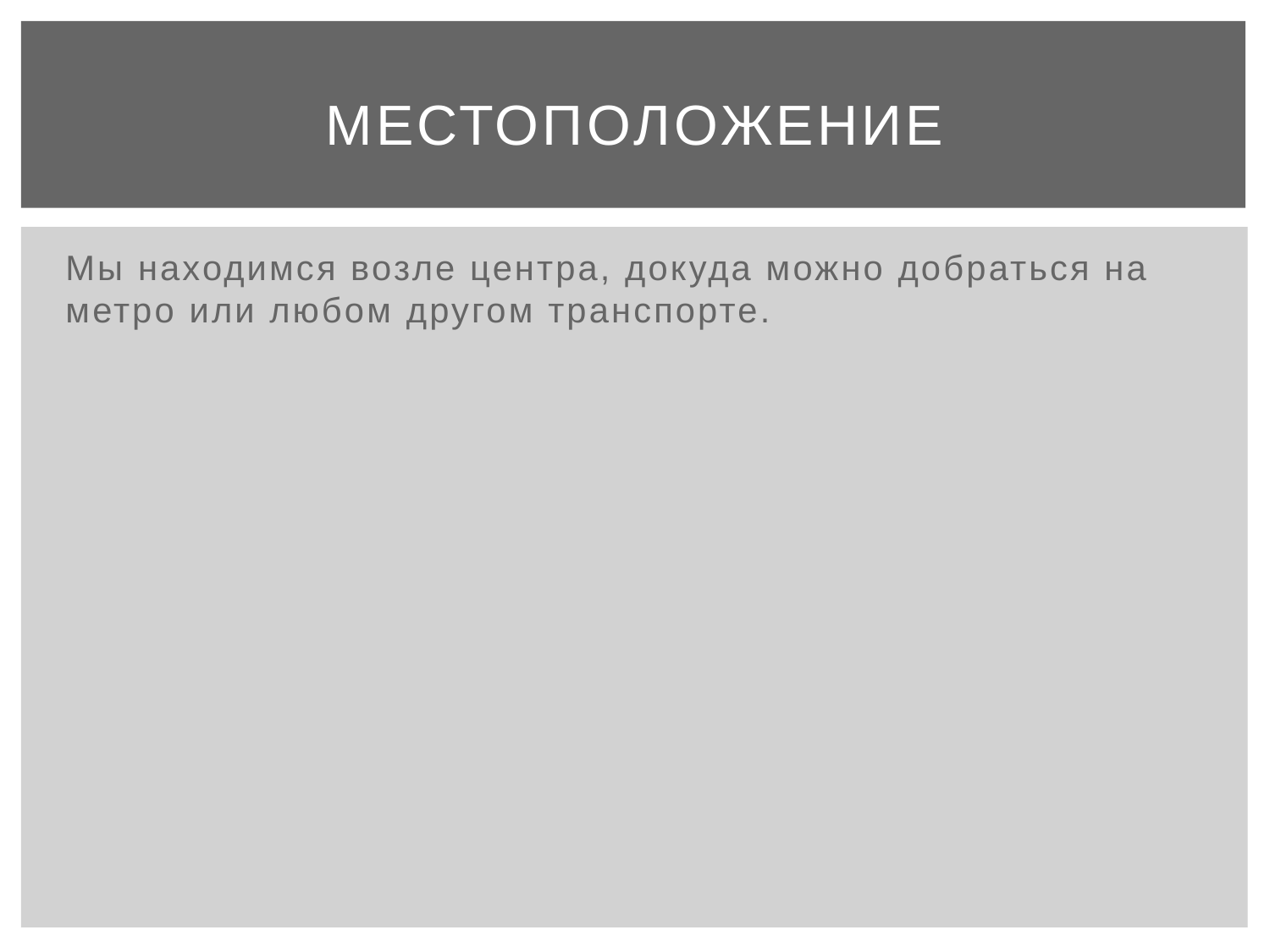

# Местоположение
Мы находимся возле центра, докуда можно добраться на метро или любом другом транспорте.